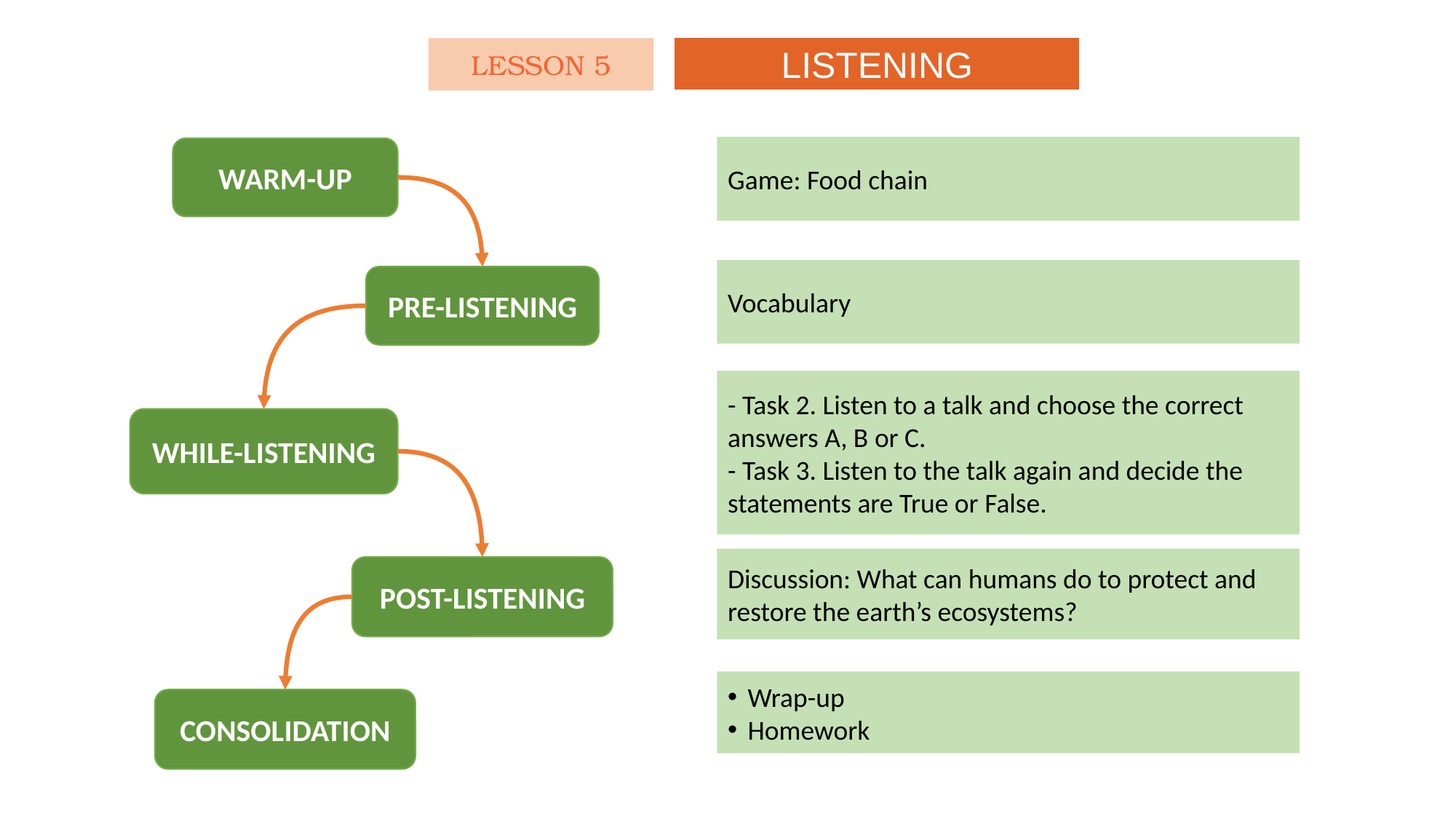

LISTENING
LESSON 5
Game: Food chain
WARM-UP
Vocabulary
PRE-LISTENING
- Task 2. Listen to a talk and choose the correct answers A, B or C.
- Task 3. Listen to the talk again and decide the statements are True or False.
WHILE-LISTENING
Discussion: What can humans do to protect and restore the earth’s ecosystems?
POST-LISTENING
Wrap-up
Homework
CONSOLIDATION